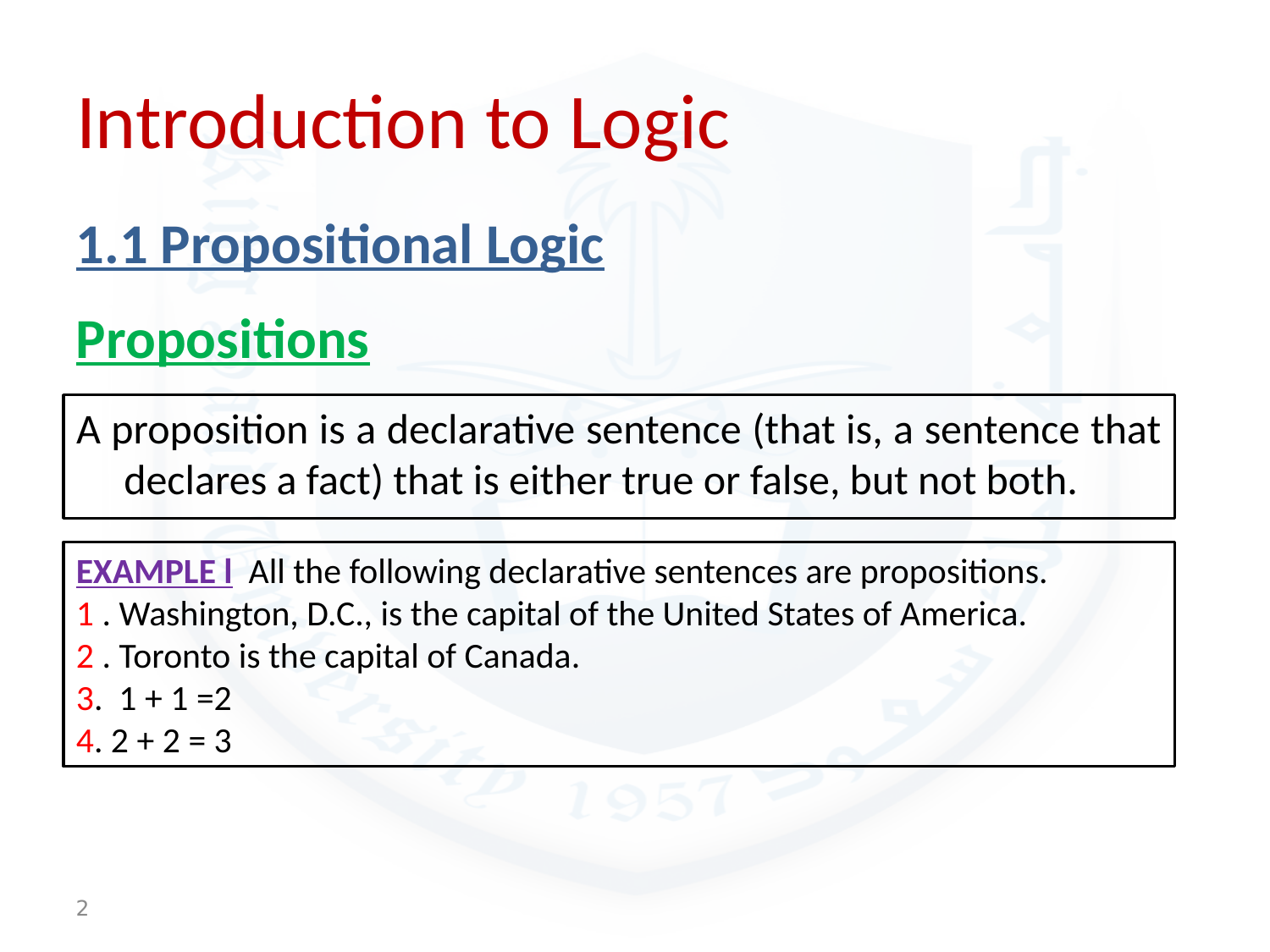

# Introduction to Logic
1.1 Propositional Logic
Propositions
A proposition is a declarative sentence (that is, a sentence that declares a fact) that is either true or false, but not both.
EXAMPLE l  All the following declarative sentences are propositions.
1 . Washington, D.C., is the capital of the United States of America.
2 . Toronto is the capital of Canada.
3.  1 + 1 =2
4. 2 + 2 = 3
2